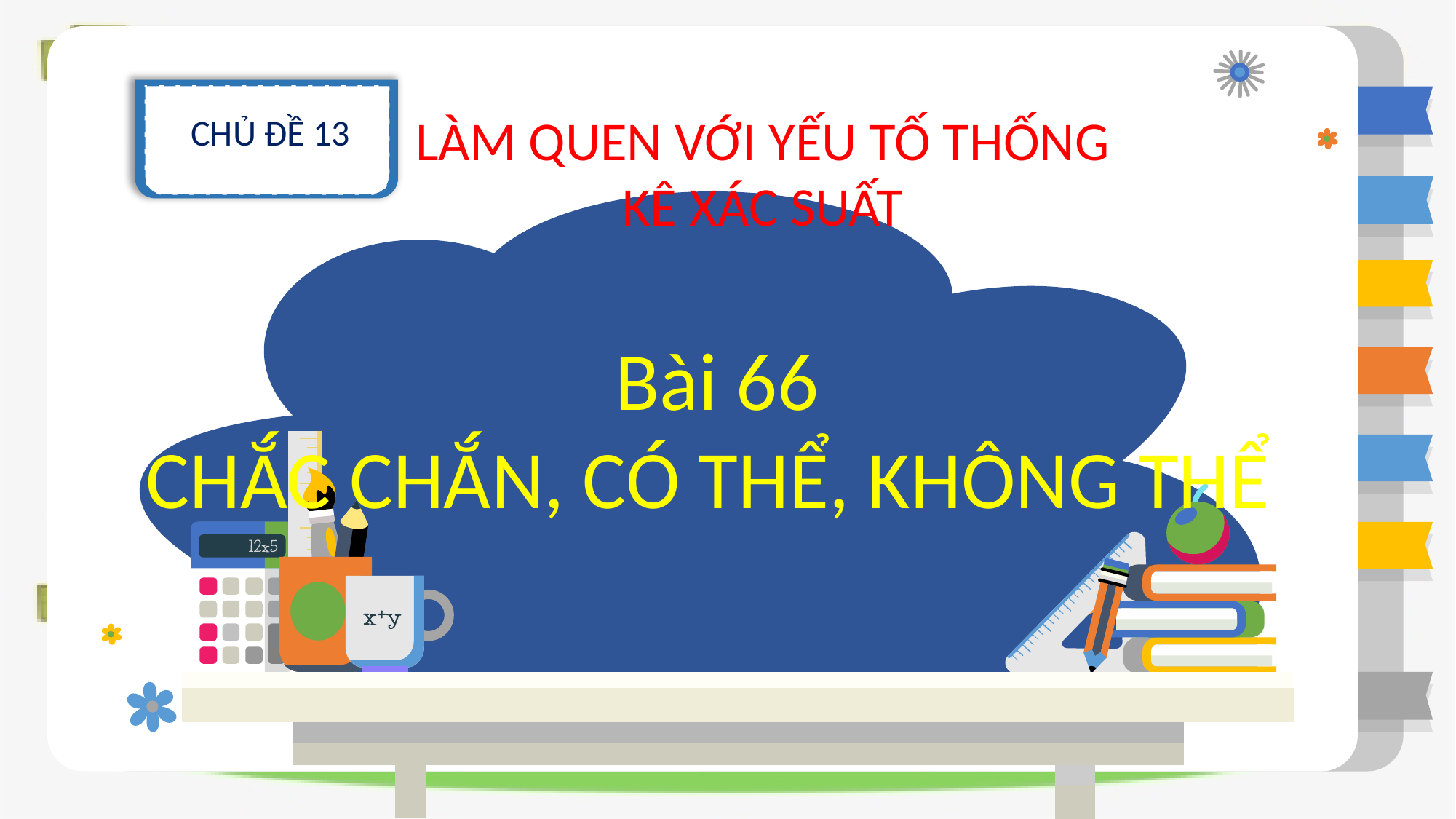

CHỦ ĐỀ 13
LÀM QUEN VỚI YẾU TỐ THỐNG KÊ XÁC SUẤT
Bài 66
CHẮC CHẮN, CÓ THỂ, KHÔNG THỂ